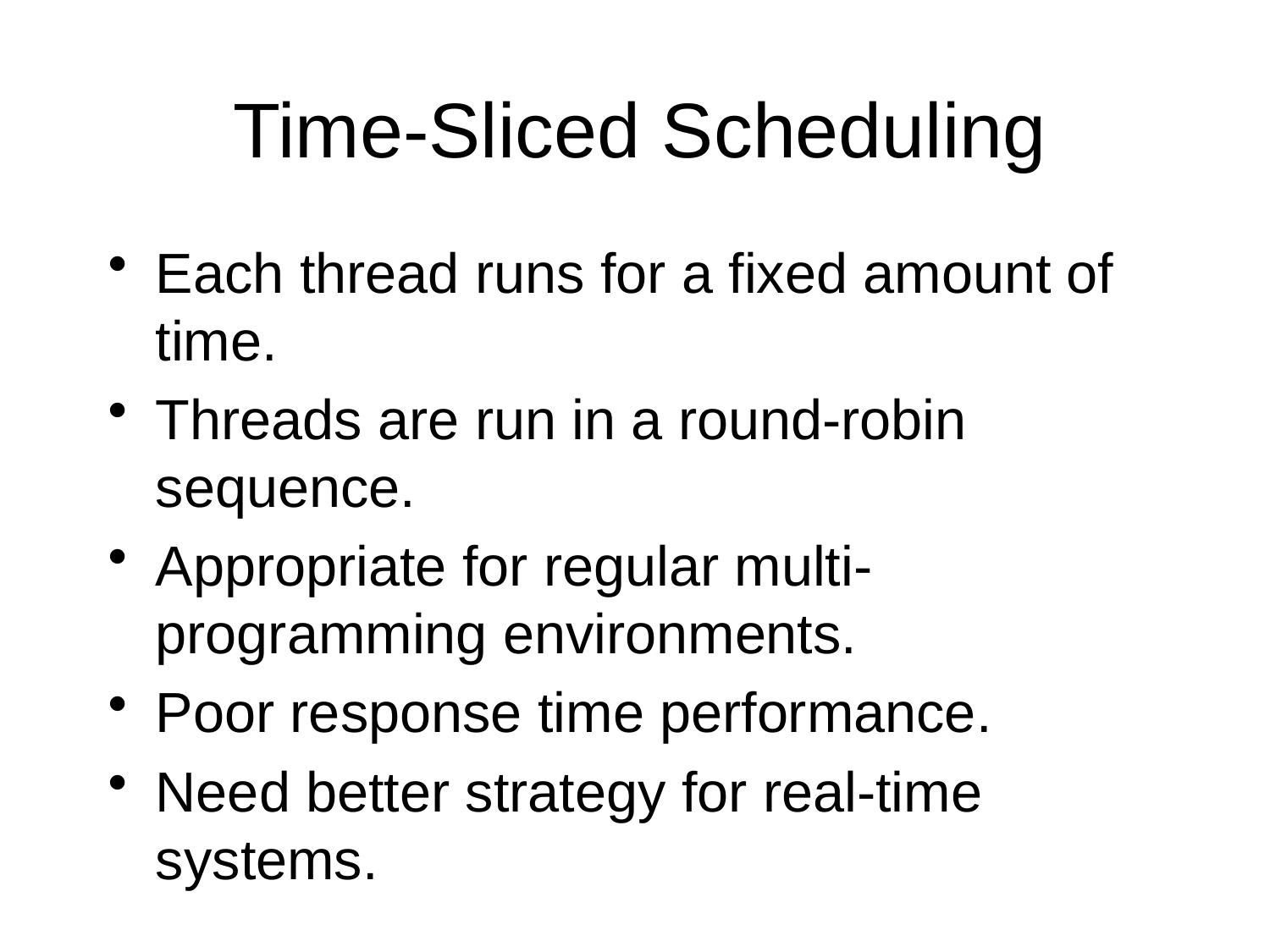

# Time-Sliced Scheduling
Each thread runs for a fixed amount of time.
Threads are run in a round-robin sequence.
Appropriate for regular multi-programming environments.
Poor response time performance.
Need better strategy for real-time systems.